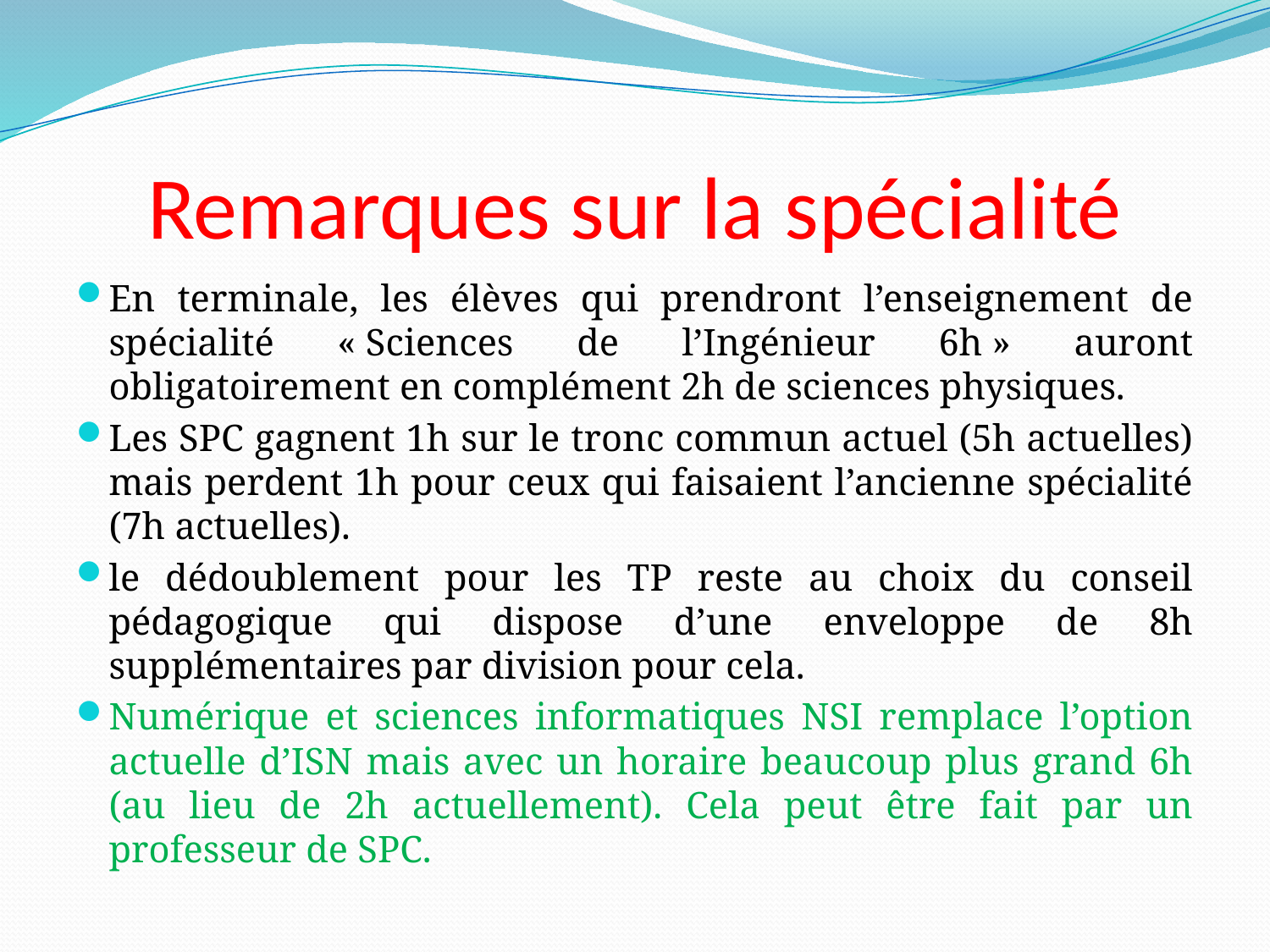

# Remarques sur la spécialité
En terminale, les élèves qui prendront l’enseignement de spécialité « Sciences de l’Ingénieur 6h » auront obligatoirement en complément 2h de sciences physiques.
Les SPC gagnent 1h sur le tronc commun actuel (5h actuelles) mais perdent 1h pour ceux qui faisaient l’ancienne spécialité (7h actuelles).
le dédoublement pour les TP reste au choix du conseil pédagogique qui dispose d’une enveloppe de 8h supplémentaires par division pour cela.
Numérique et sciences informatiques NSI remplace l’option actuelle d’ISN mais avec un horaire beaucoup plus grand 6h (au lieu de 2h actuellement). Cela peut être fait par un professeur de SPC.